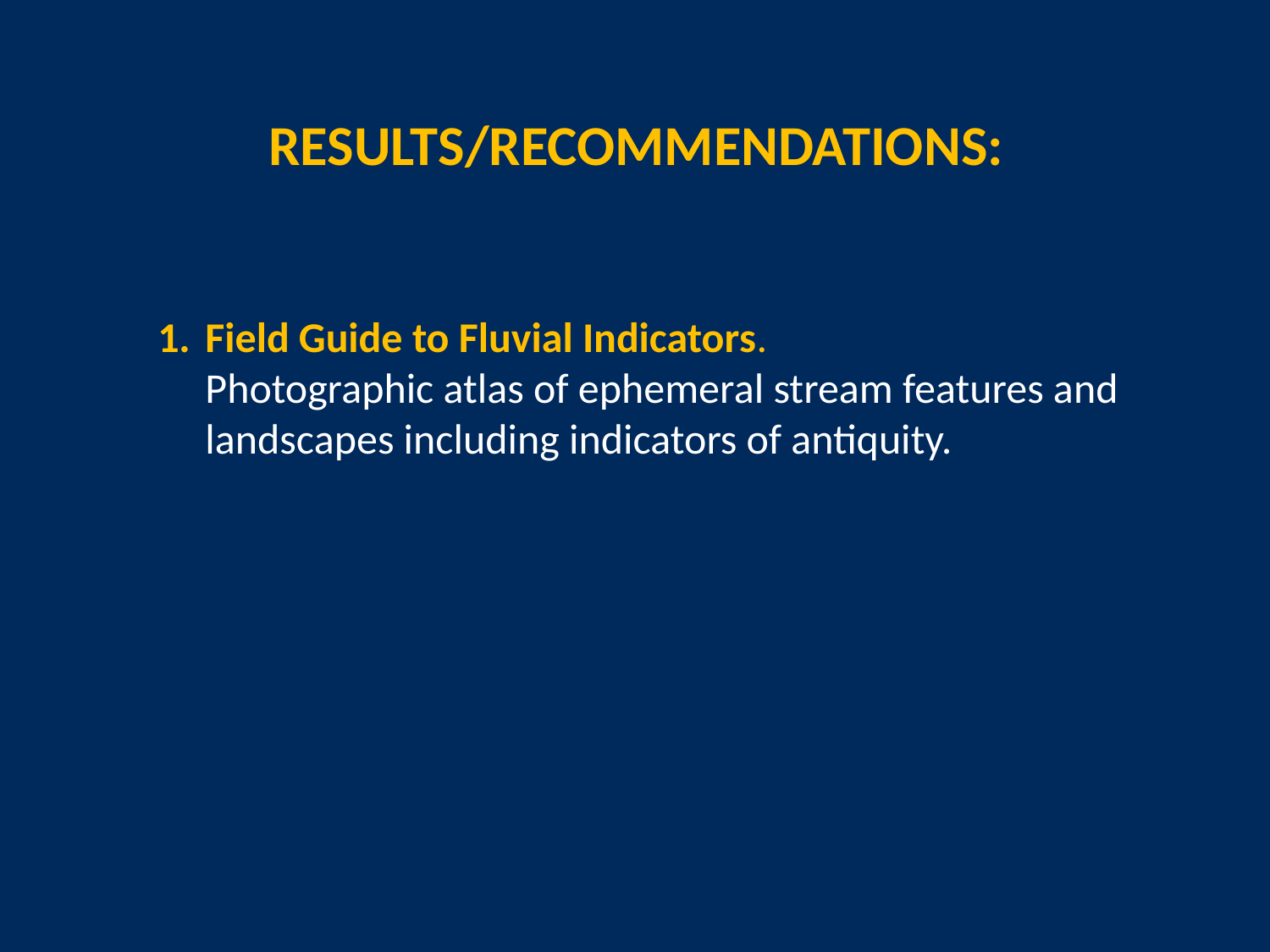

# RESULTS/RECOMMENDATIONS:
Field Guide to Fluvial Indicators.
Photographic atlas of ephemeral stream features and landscapes including indicators of antiquity.